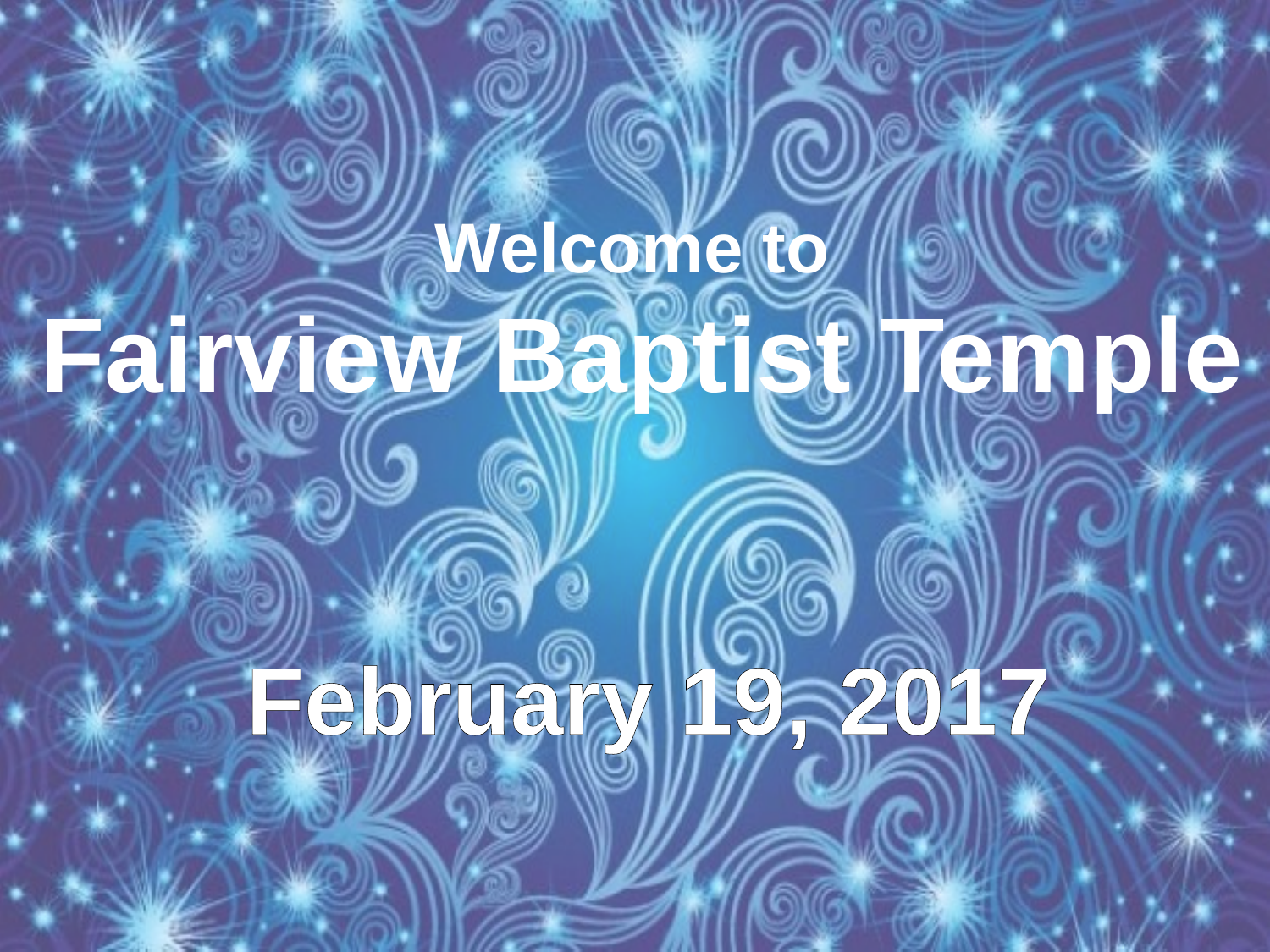

# Welcome to Fairview Baptist Temple

February 19, 2017